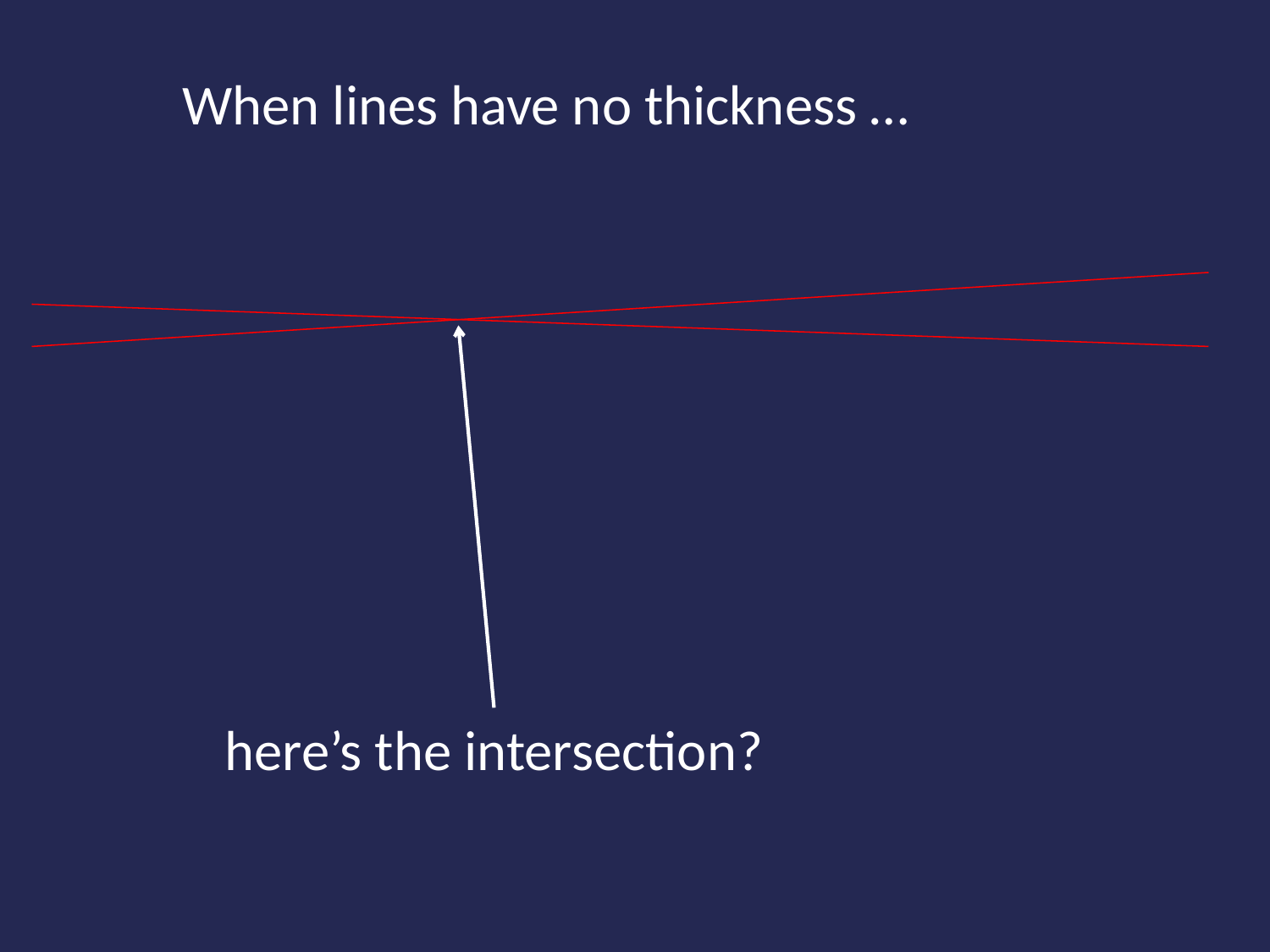

When lines have no thickness …
here’s the intersection?